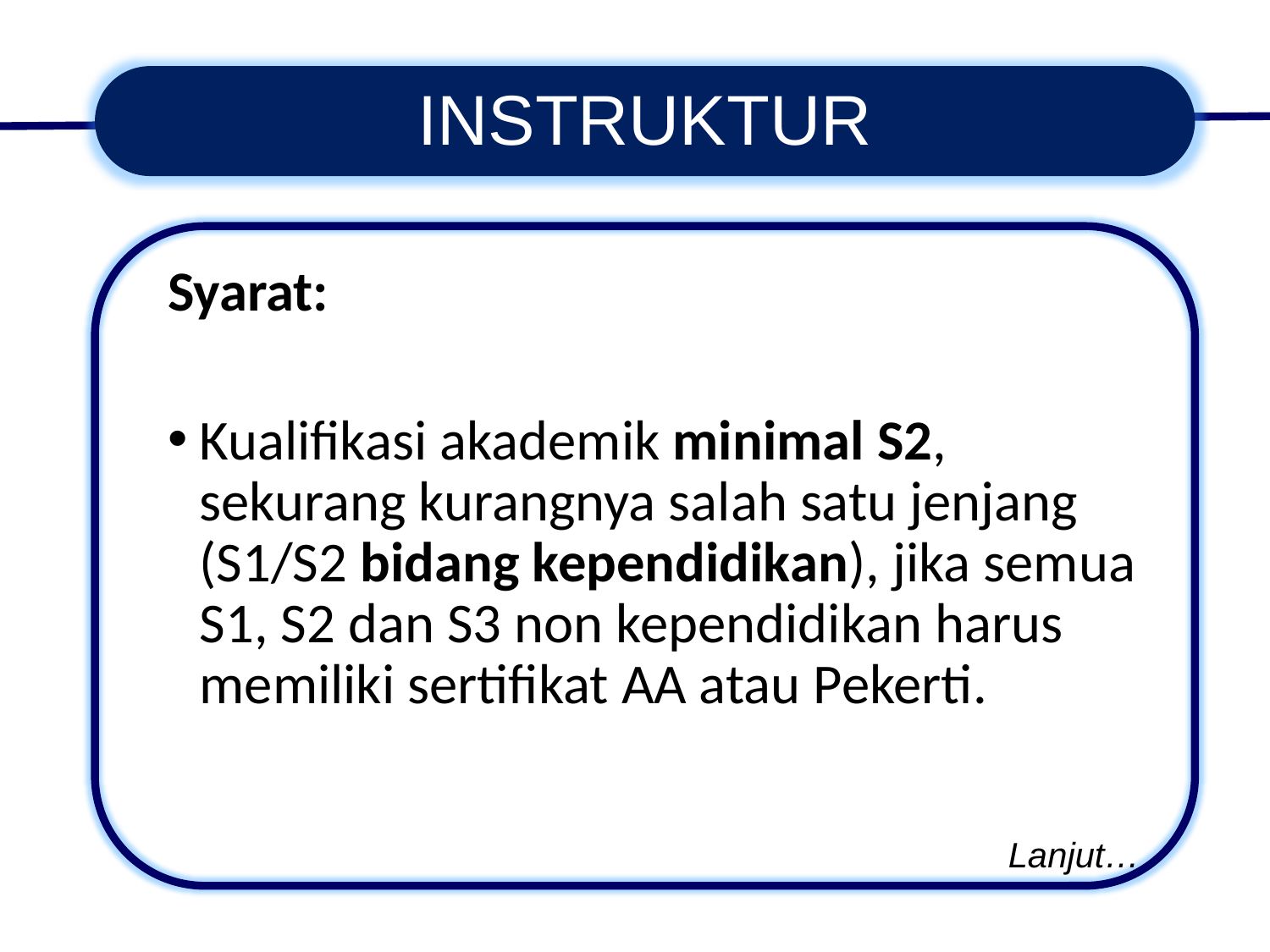

# INSTRUKTUR

Syarat:

Kualifikasi akademik minimal S2, sekurang kurangnya salah satu jenjang (S1/S2 bidang kependidikan), jika semua S1, S2 dan S3 non kependidikan harus memiliki sertifikat AA atau Pekerti.
Lanjut…